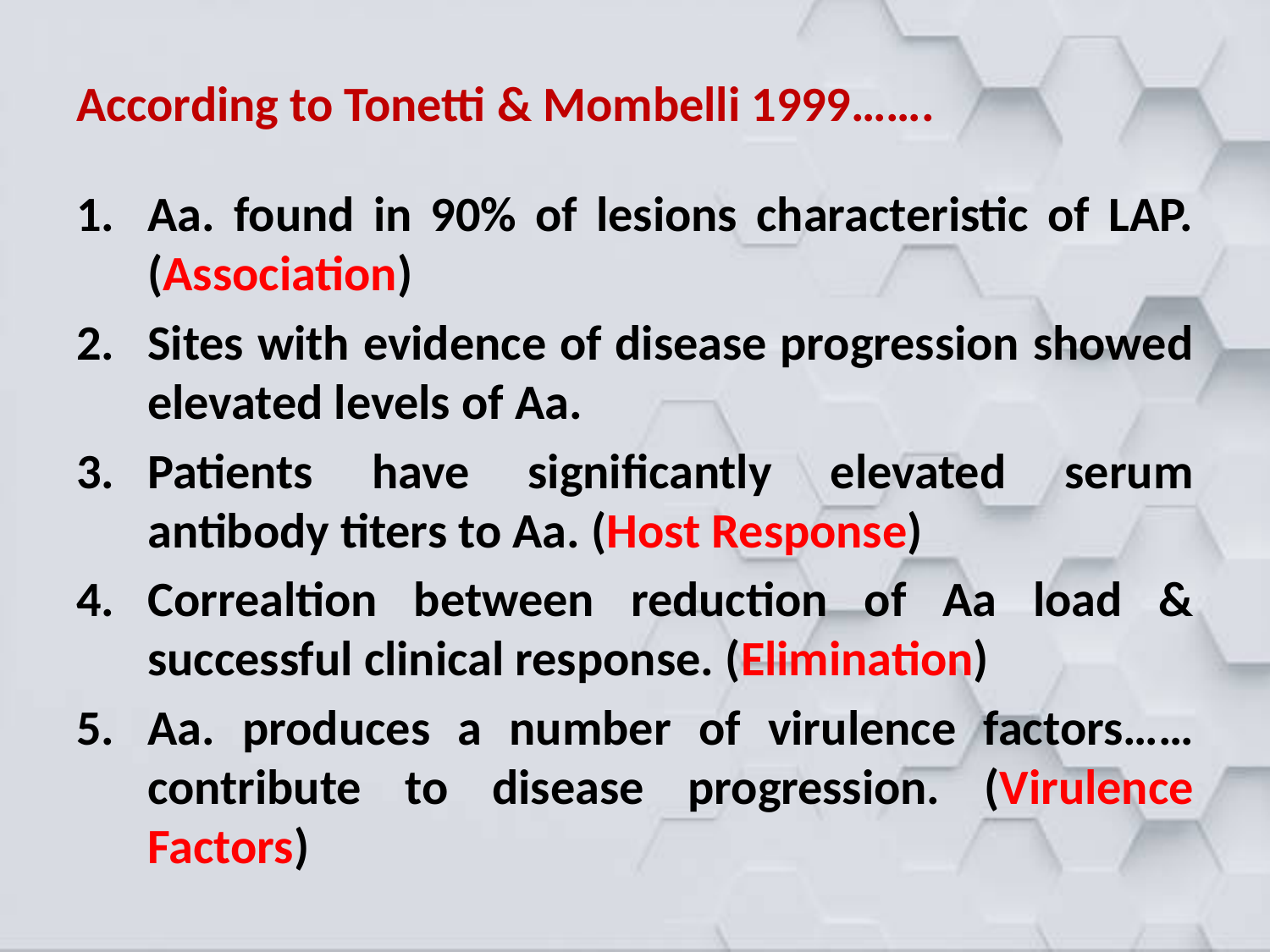

# According to Tonetti & Mombelli 1999…….
Aa. found in 90% of lesions characteristic of LAP. (Association)
Sites with evidence of disease progression showed elevated levels of Aa.
Patients have significantly elevated serum antibody titers to Aa. (Host Response)
Correaltion between reduction of Aa load & successful clinical response. (Elimination)
Aa. produces a number of virulence factors……contribute to disease progression. (Virulence Factors)